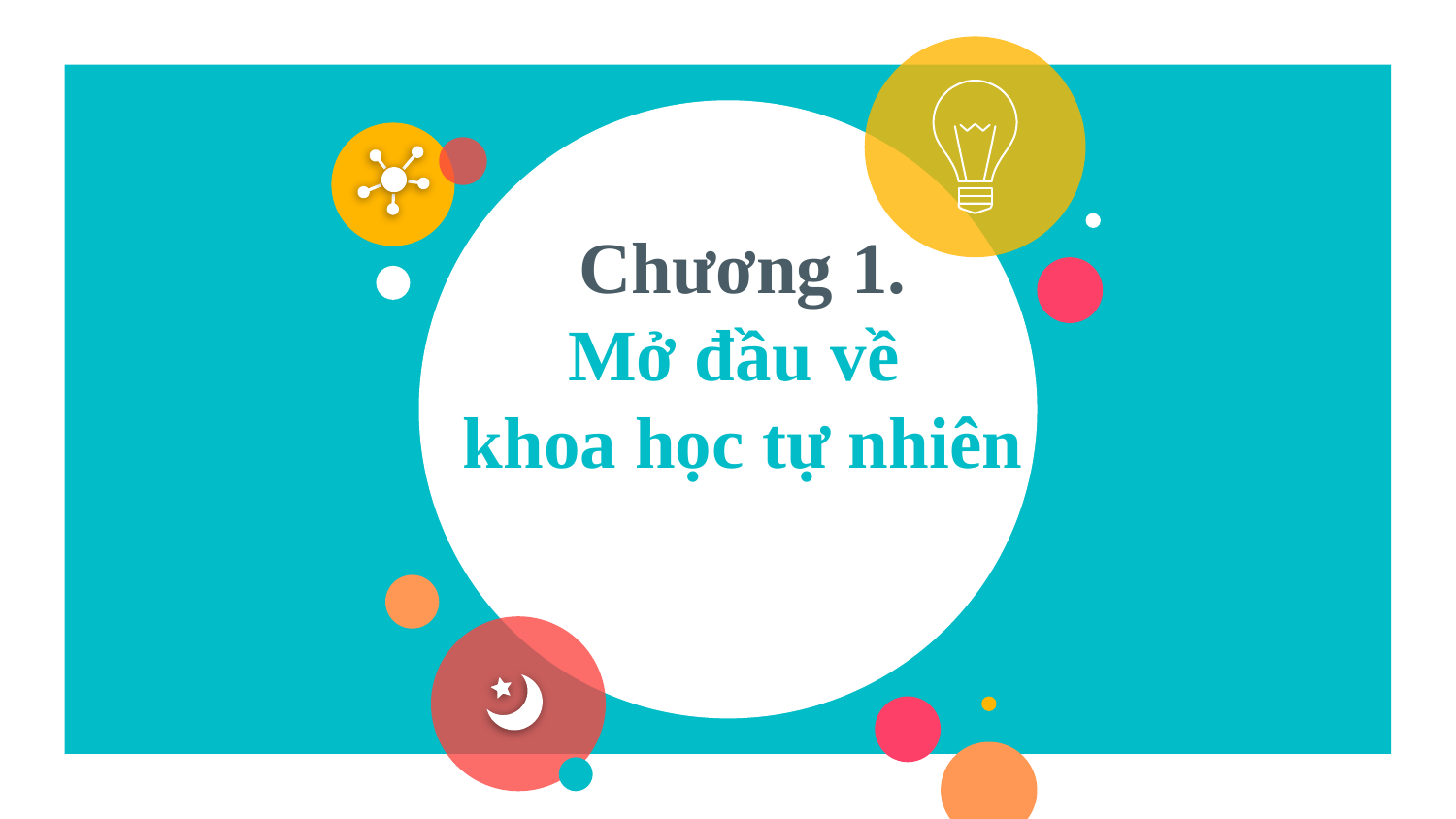

# Chương 1.
Mở đầu về
khoa học tự nhiên